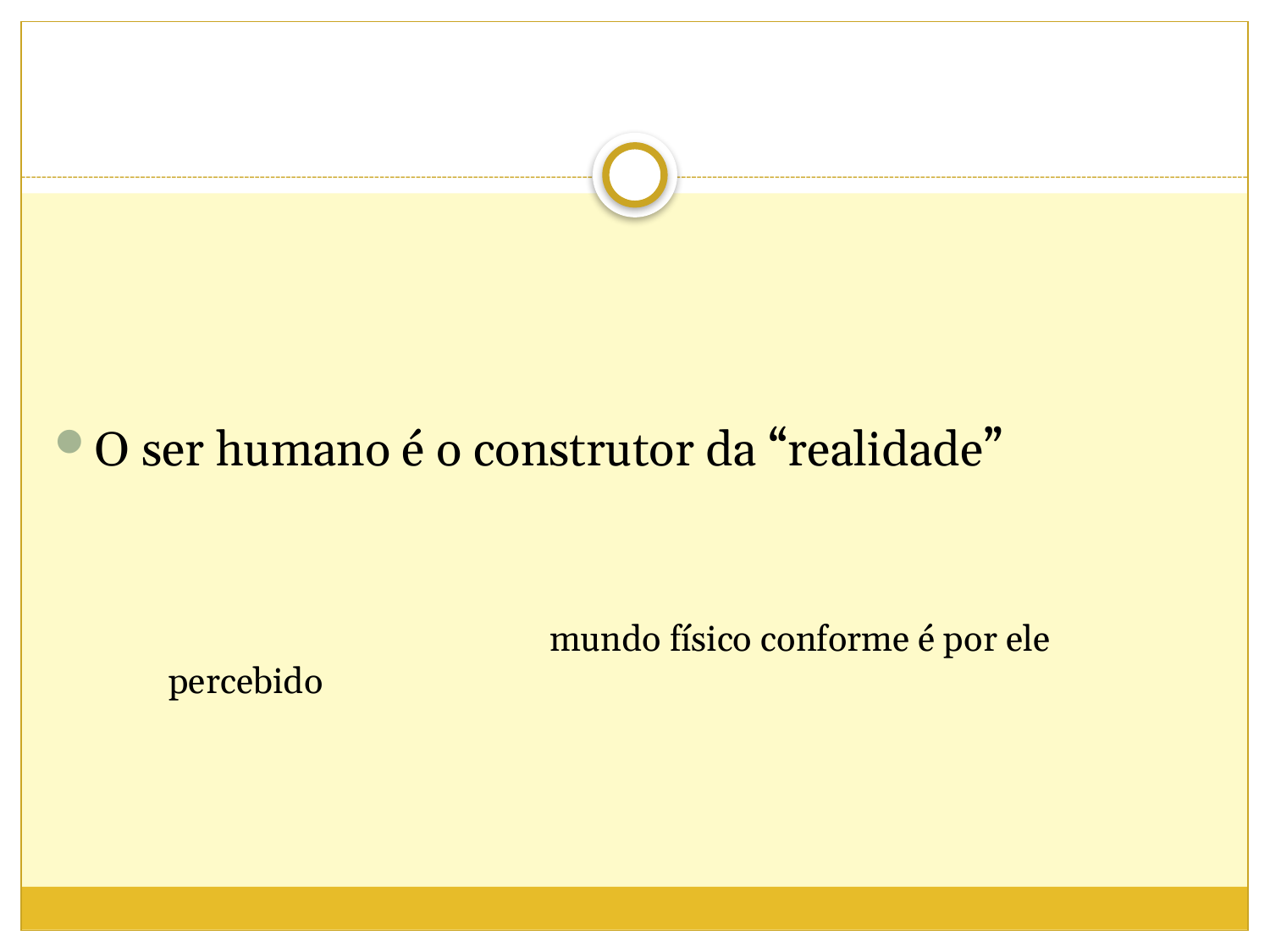

O ser humano é o construtor da “realidade”

				mundo físico conforme é por ele percebido